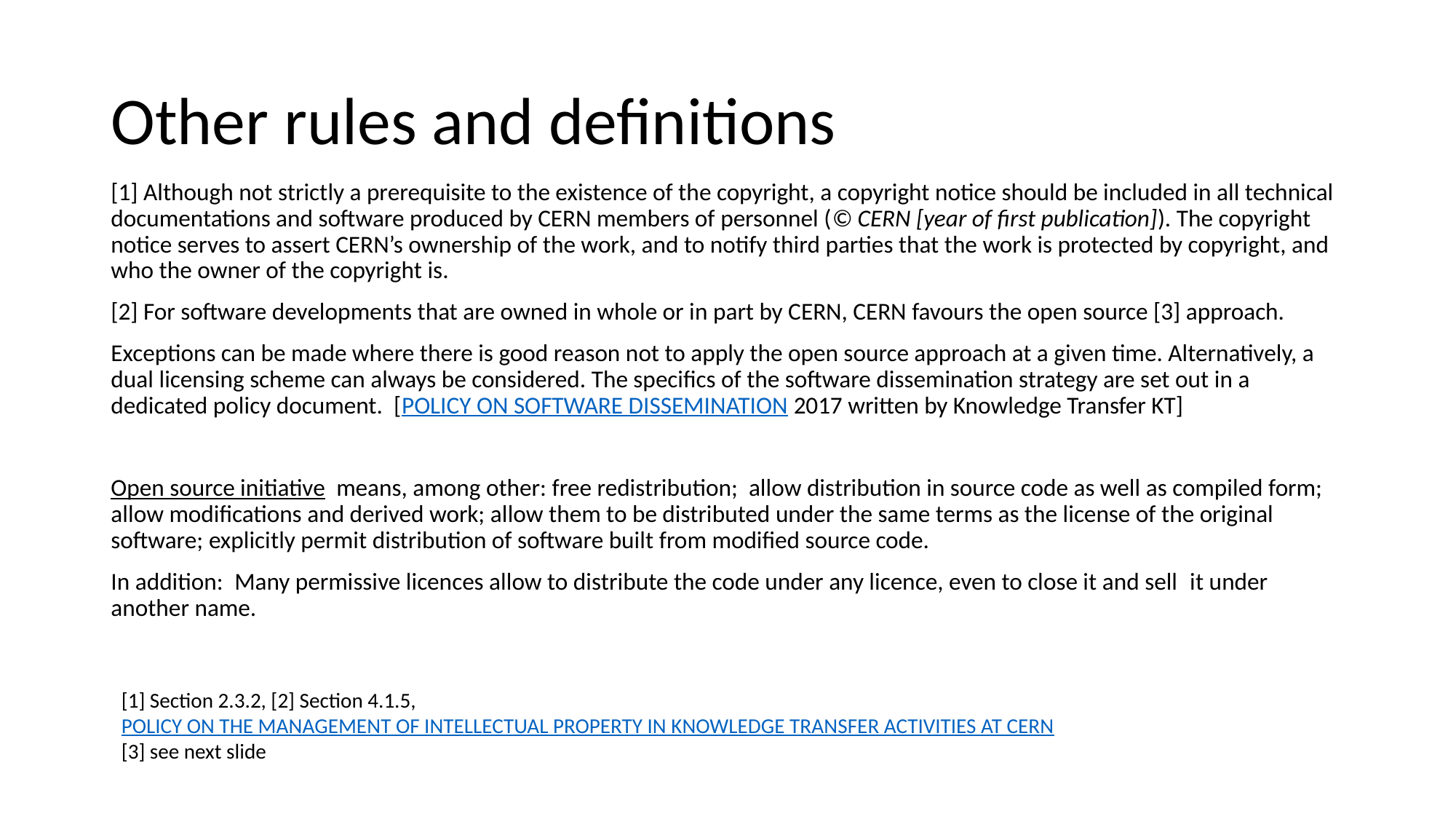

# Other rules and definitions
[1] Although not strictly a prerequisite to the existence of the copyright, a copyright notice should be included in all technical documentations and software produced by CERN members of personnel (© CERN [year of first publication]). The copyright notice serves to assert CERN’s ownership of the work, and to notify third parties that the work is protected by copyright, and who the owner of the copyright is.
[2] For software developments that are owned in whole or in part by CERN, CERN favours the open source [3] approach.
Exceptions can be made where there is good reason not to apply the open source approach at a given time. Alternatively, a dual licensing scheme can always be considered. The specifics of the software dissemination strategy are set out in a dedicated policy document.  [POLICY ON SOFTWARE DISSEMINATION 2017 written by Knowledge Transfer KT]

Open source initiative  means, among other: free redistribution;  allow distribution in source code as well as compiled form; allow modifications and derived work; allow them to be distributed under the same terms as the license of the original software; explicitly permit distribution of software built from modified source code.
In addition:  Many permissive licences allow to distribute the code under any licence, even to close it and sell  it under another name.

[1] Section 2.3.2, [2] Section 4.1.5,  POLICY ON THE MANAGEMENT OF INTELLECTUAL PROPERTY IN KNOWLEDGE TRANSFER ACTIVITIES AT CERN
[3] see next slide